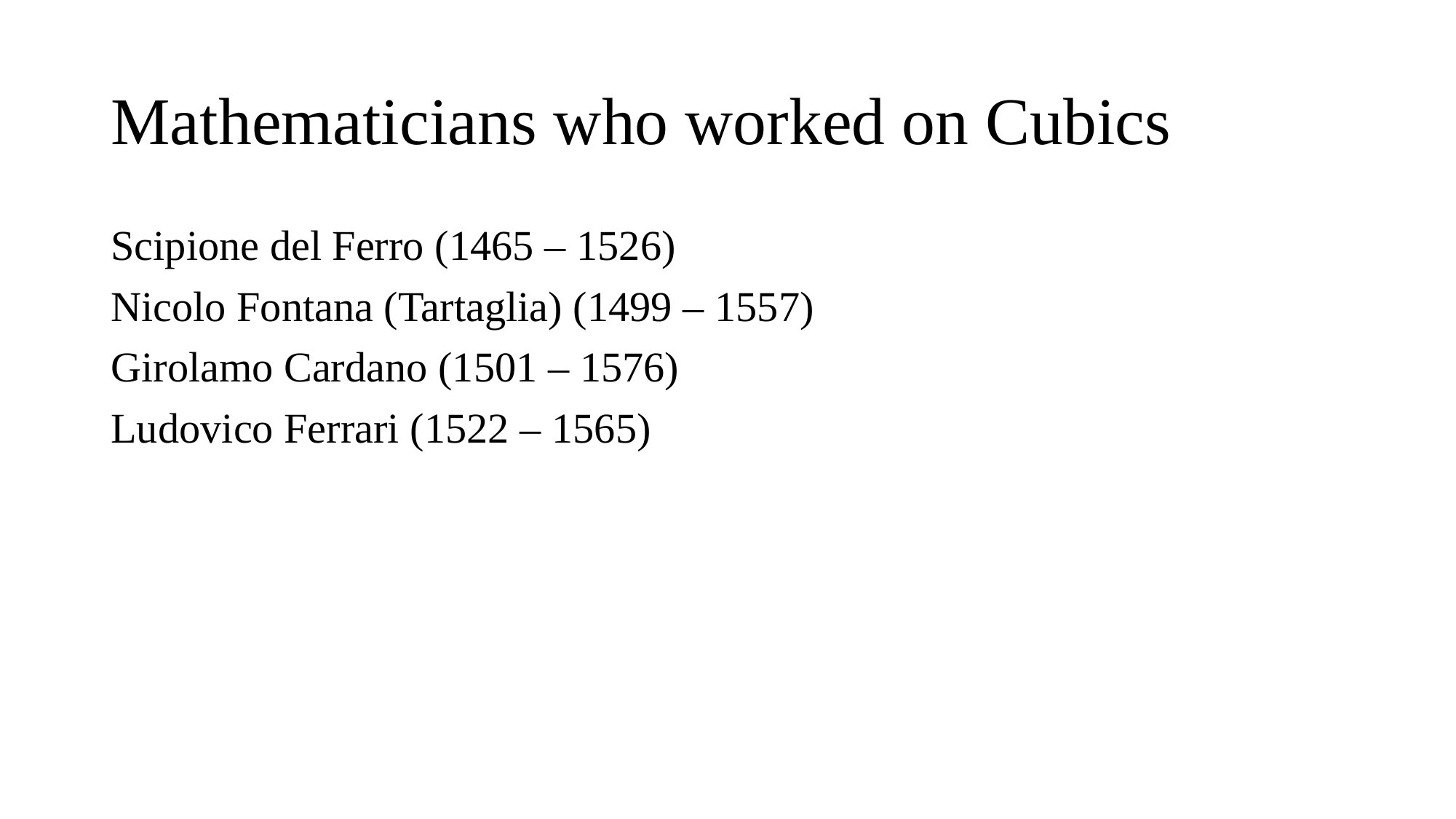

# Mathematicians who worked on Cubics
Scipione del Ferro (1465 – 1526)
Nicolo Fontana (Tartaglia) (1499 – 1557)
Girolamo Cardano (1501 – 1576)
Ludovico Ferrari (1522 – 1565)